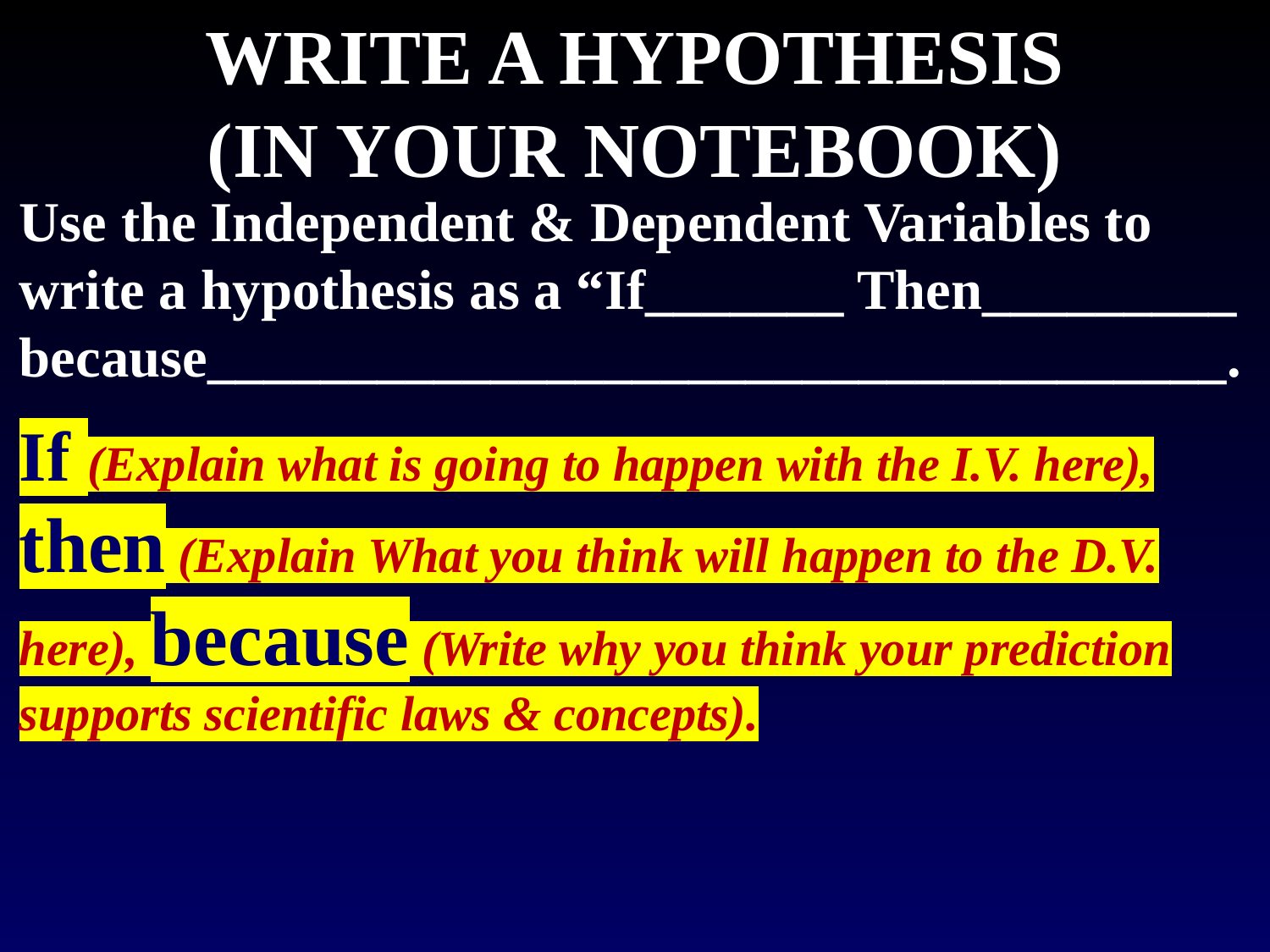

# WRITE A HYPOTHESIS (IN YOUR NOTEBOOK)
Use the Independent & Dependent Variables to write a hypothesis as a “If_______ Then_________ because____________________________________.

If (Explain what is going to happen with the I.V. here), then (Explain What you think will happen to the D.V. here), because (Write why you think your prediction supports scientific laws & concepts).